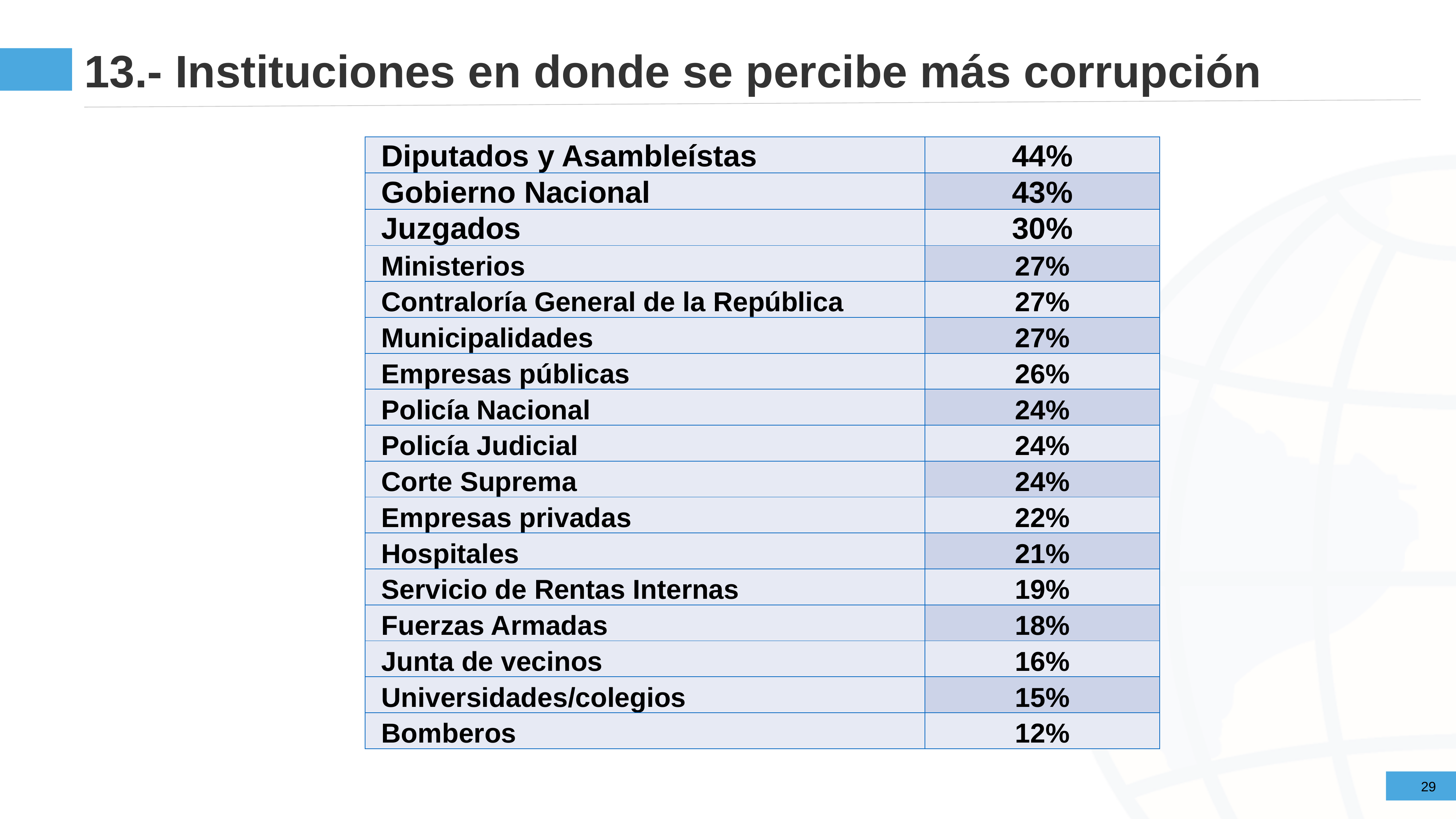

13.- Instituciones en donde se percibe más corrupción

| Diputados y Asambleístas | 44% |
| --- | --- |
| Gobierno Nacional | 43% |
| Juzgados | 30% |
| Ministerios | 27% |
| Contraloría General de la República | 27% |
| Municipalidades | 27% |
| Empresas públicas | 26% |
| Policía Nacional | 24% |
| Policía Judicial | 24% |
| Corte Suprema | 24% |
| Empresas privadas | 22% |
| Hospitales | 21% |
| Servicio de Rentas Internas | 19% |
| Fuerzas Armadas | 18% |
| Junta de vecinos | 16% |
| Universidades/colegios | 15% |
| Bomberos | 12% |

29